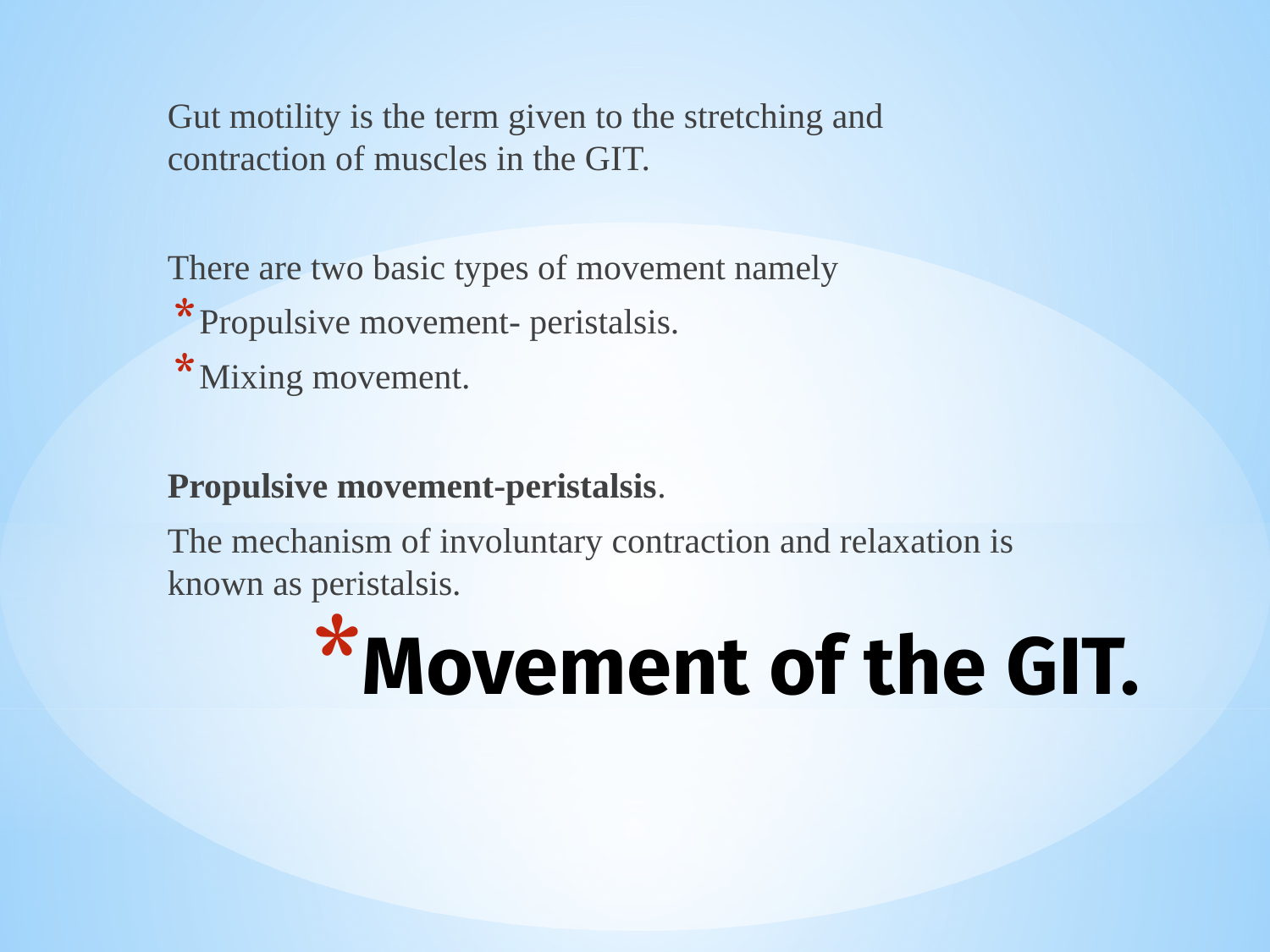

Gut motility is the term given to the stretching and contraction of muscles in the GIT.

There are two basic types of movement namely
Propulsive movement- peristalsis.
Mixing movement.

Propulsive movement-peristalsis.
The mechanism of involuntary contraction and relaxation is known as peristalsis.
# Movement of the GIT.